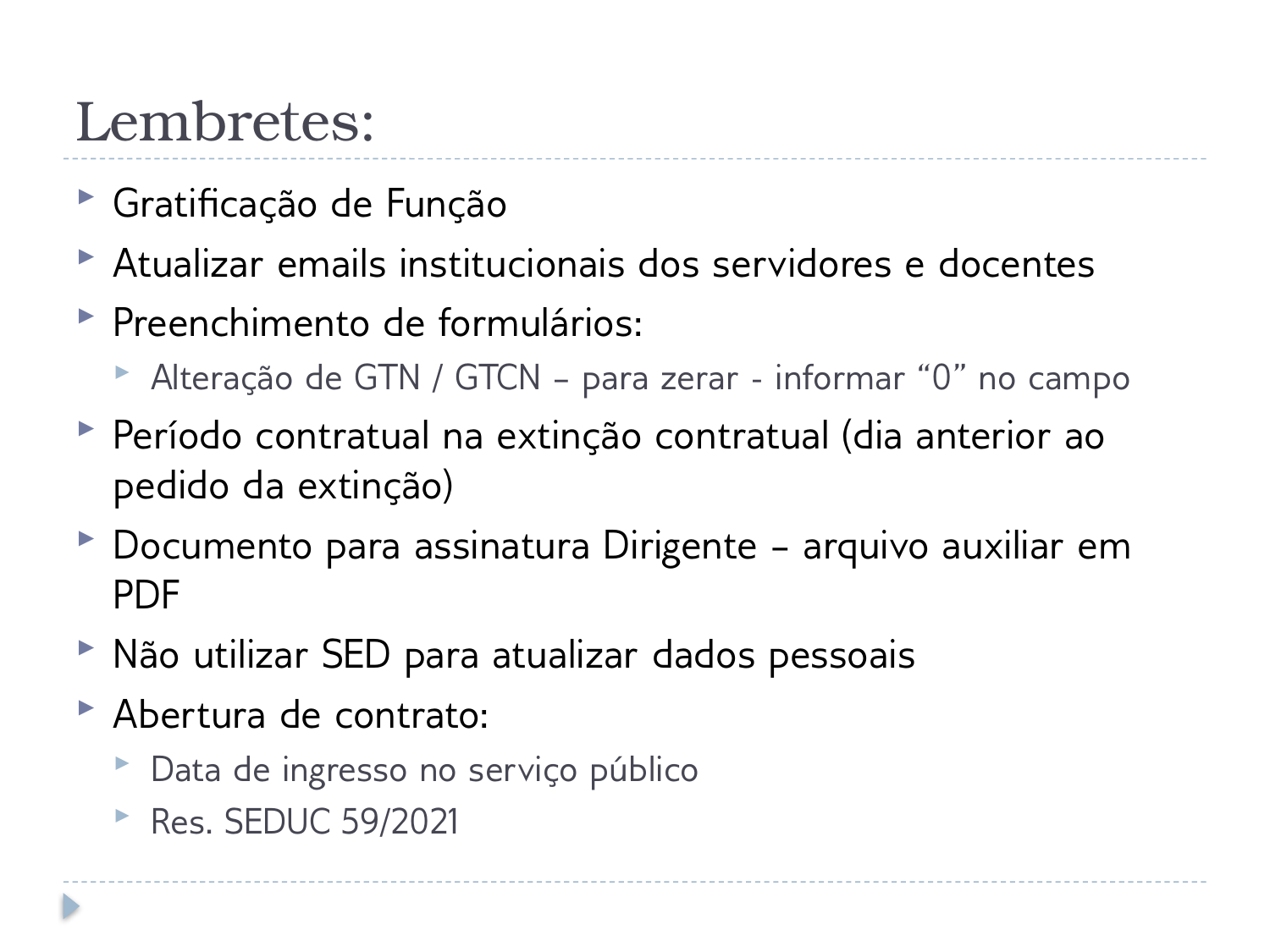

# Lembretes:
Gratificação de Função
Atualizar emails institucionais dos servidores e docentes
Preenchimento de formulários:
Alteração de GTN / GTCN – para zerar - informar “0” no campo
Período contratual na extinção contratual (dia anterior ao pedido da extinção)
Documento para assinatura Dirigente – arquivo auxiliar em PDF
Não utilizar SED para atualizar dados pessoais
Abertura de contrato:
Data de ingresso no serviço público
Res. SEDUC 59/2021